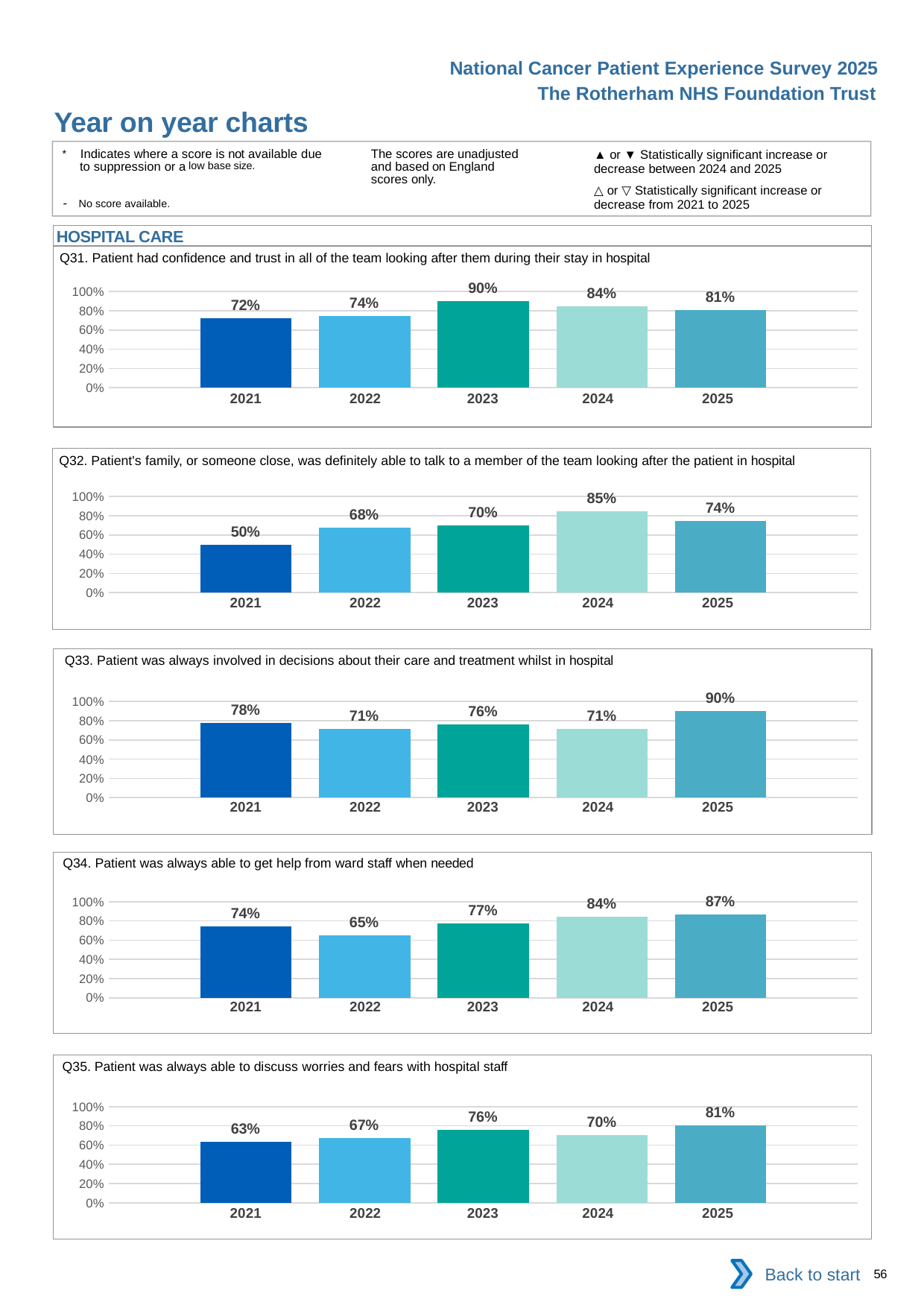

National Cancer Patient Experience Survey 2025
The Rotherham NHS Foundation Trust
Year on year charts (6)

The scores are unadjusted and based on England scores only.
*  Indicates where a score is not available due to suppression or a low base size.
- No score available.
▲ or ▼ Statistically significant increase or decrease between 2024 and 2025
△ or ▽ Statistically significant increase or decrease from 2021 to 2025
HOSPITAL CARE
Q31. Patient had confidence and trust in all of the team looking after them during their stay in hospital

### Chart

| Category | 2021 | 2022 | 2023 | 2024 | 2025 |
|---|---|---|---|---|---|
| Category 1 | 0.7234042 | 0.744186 | 0.9019608 | 0.8444445 | 0.8076923 |
| 2021 | 2022 | 2023 | 2024 | 2025 |
| --- | --- | --- | --- | --- |
|  |  |  |  |  |
Q32. Patient's family, or someone close, was definitely able to talk to a member of the team looking after the patient in hospital

### Chart

| Category | 2021 | 2022 | 2023 | 2024 | 2025 |
|---|---|---|---|---|---|
| Category 1 | 0.5 | 0.6756757 | 0.6976744 | 0.85 | 0.7446808 |
| 2021 | 2022 | 2023 | 2024 | 2025 |
| --- | --- | --- | --- | --- |
|  |  |  |  |  |
Q33. Patient was always involved in decisions about their care and treatment whilst in hospital

### Chart

| Category | 2021 | 2022 | 2023 | 2024 | 2025 |
|---|---|---|---|---|---|
| Category 1 | 0.7777778 | 0.7142857 | 0.76 | 0.7111111 | 0.9038461 |
| 2021 | 2022 | 2023 | 2024 | 2025 |
| --- | --- | --- | --- | --- |
|  |  |  |  |  |
Q34. Patient was always able to get help from ward staff when needed

### Chart

| Category | 2021 | 2022 | 2023 | 2024 | 2025 |
|---|---|---|---|---|---|
| Category 1 | 0.7391304 | 0.6511628 | 0.7708333 | 0.8409091 | 0.8653846 |
| 2021 | 2022 | 2023 | 2024 | 2025 |
| --- | --- | --- | --- | --- |
|  |  |  |  |  |
Q35. Patient was always able to discuss worries and fears with hospital staff

### Chart

| Category | 2021 | 2022 | 2023 | 2024 | 2025 |
|---|---|---|---|---|---|
| Category 1 | 0.6304348 | 0.6744186 | 0.7555556 | 0.7045454 | 0.8076923 |
| 2021 | 2022 | 2023 | 2024 | 2025 |
| --- | --- | --- | --- | --- |
|  |  |  |  |  |
Back to start

56